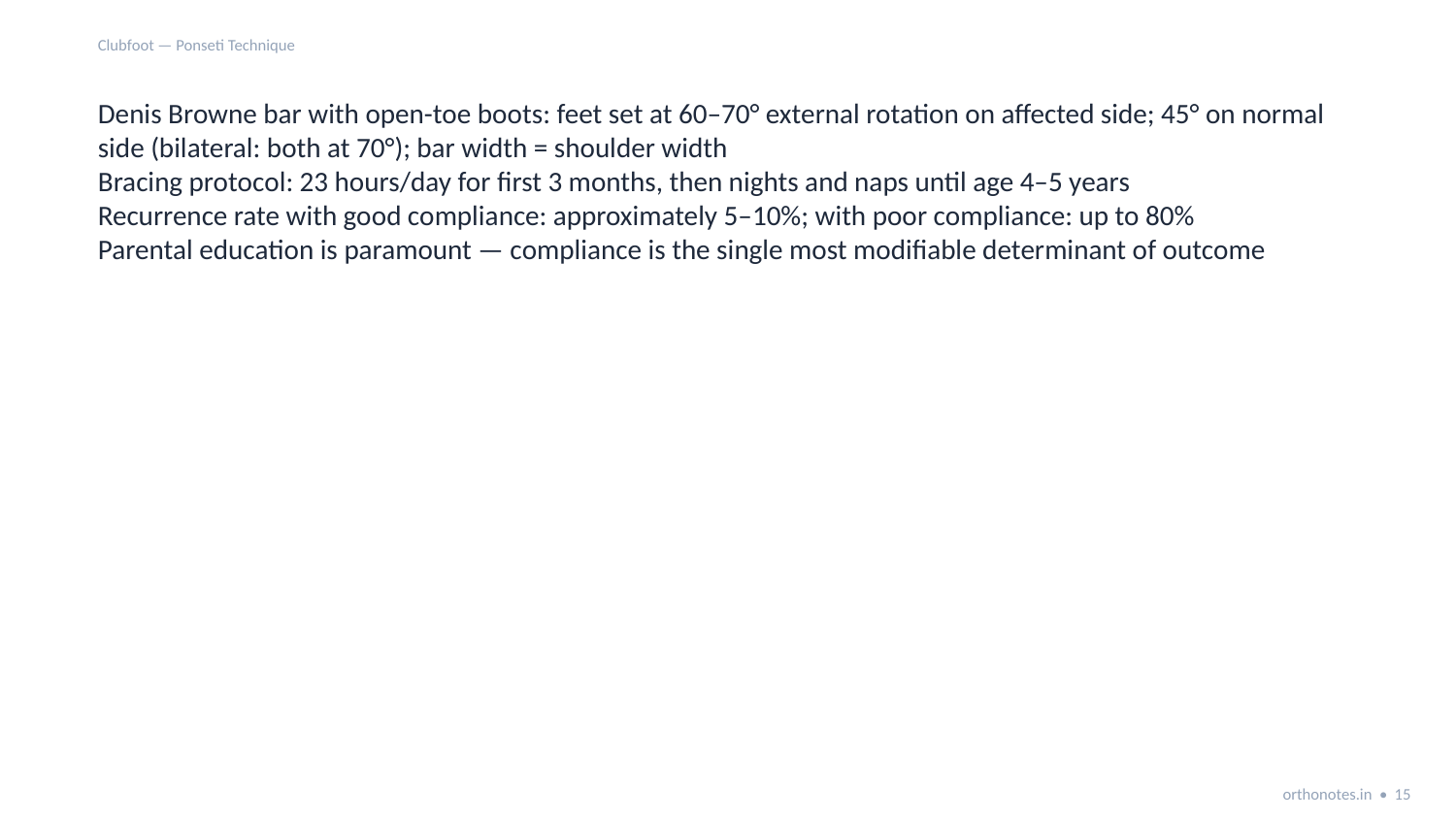

Clubfoot — Ponseti Technique
Denis Browne bar with open-toe boots: feet set at 60–70° external rotation on affected side; 45° on normal side (bilateral: both at 70°); bar width = shoulder width
Bracing protocol: 23 hours/day for first 3 months, then nights and naps until age 4–5 years
Recurrence rate with good compliance: approximately 5–10%; with poor compliance: up to 80%
Parental education is paramount — compliance is the single most modifiable determinant of outcome
orthonotes.in  •  15